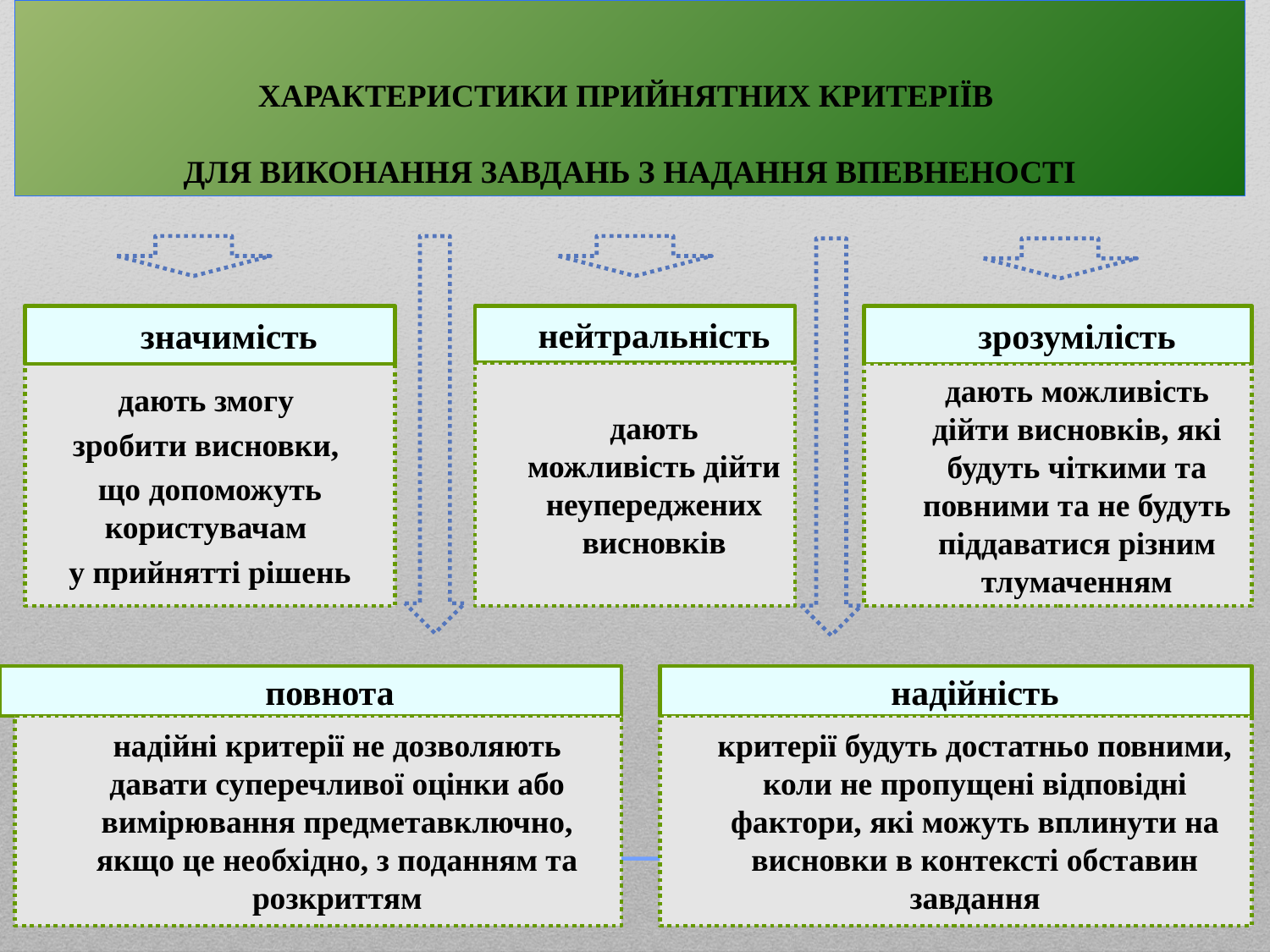

# ХАРАКТЕРИСТИКИ ПРИЙНЯТНИХ КРИТЕРІЇВ ДЛЯ ВИКОНАННЯ ЗАВДАНЬ З НАДАННЯ ВПЕВНЕНОСТІ

значимість
нейтральність
зрозумілість
дають можливість дійти неупереджених висновків
дають змогу
зробити висновки,
що допоможуть користувачам
у прийнятті рішень
дають можливість дійти висновків, які будуть чіткими та повними та не будуть піддаватися різним тлумаченням
повнота
надійність
надійні критерії не дозволяють давати суперечливої оцінки або вимірювання предметавключно, якщо це необхідно, з поданням та розкриттям
критерії будуть достатньо повними, коли не пропущені відповідні фактори, які можуть вплинути на висновки в контексті обставин завдання